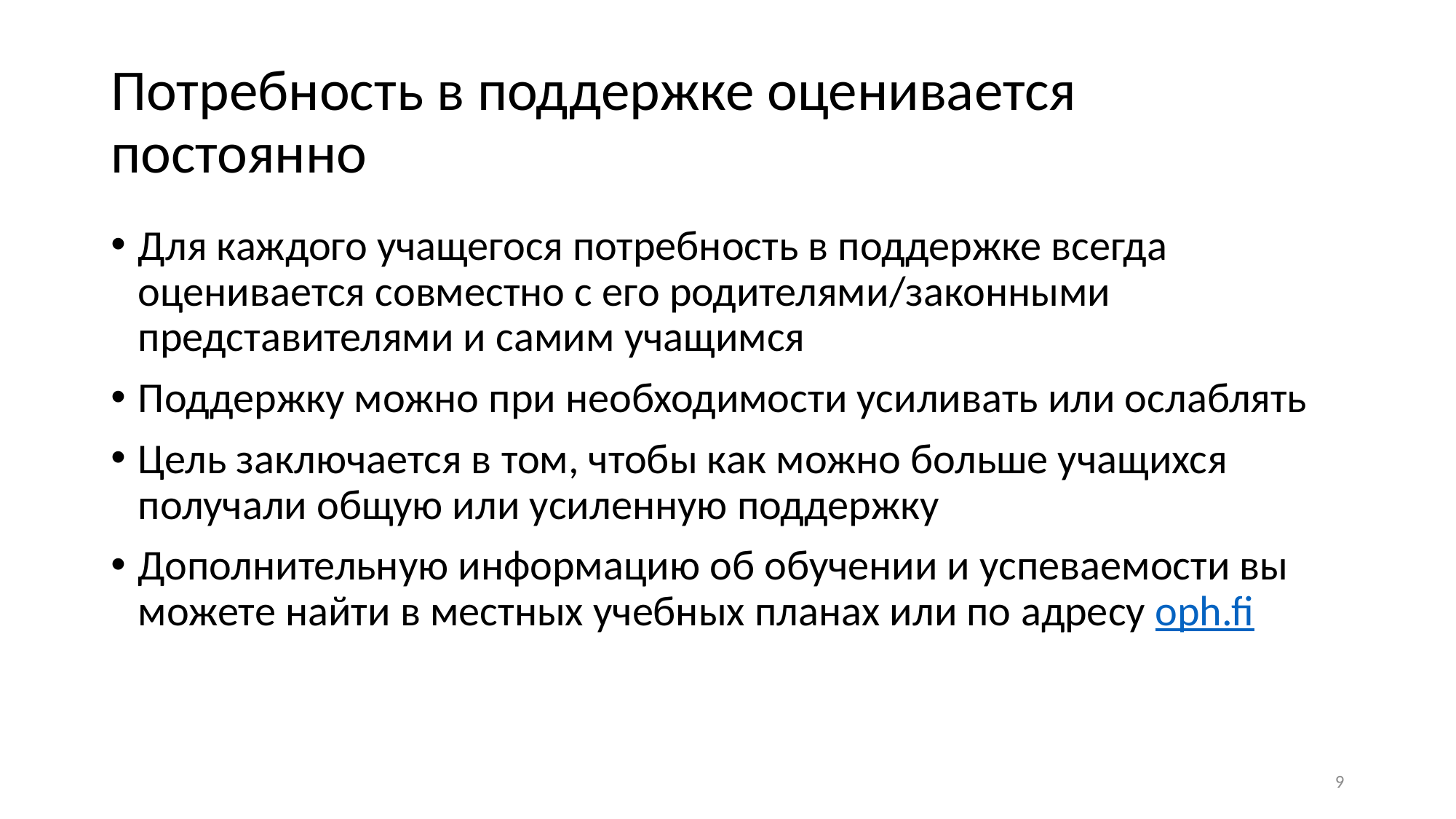

# Потребность в поддержке оценивается постоянно
Для каждого учащегося потребность в поддержке всегда оценивается совместно с его родителями/законными представителями и самим учащимся
Поддержку можно при необходимости усиливать или ослаблять
Цель заключается в том, чтобы как можно больше учащихся получали общую или усиленную поддержку
Дополнительную информацию об обучении и успеваемости вы можете найти в местных учебных планах или по адресу oph.fi
9